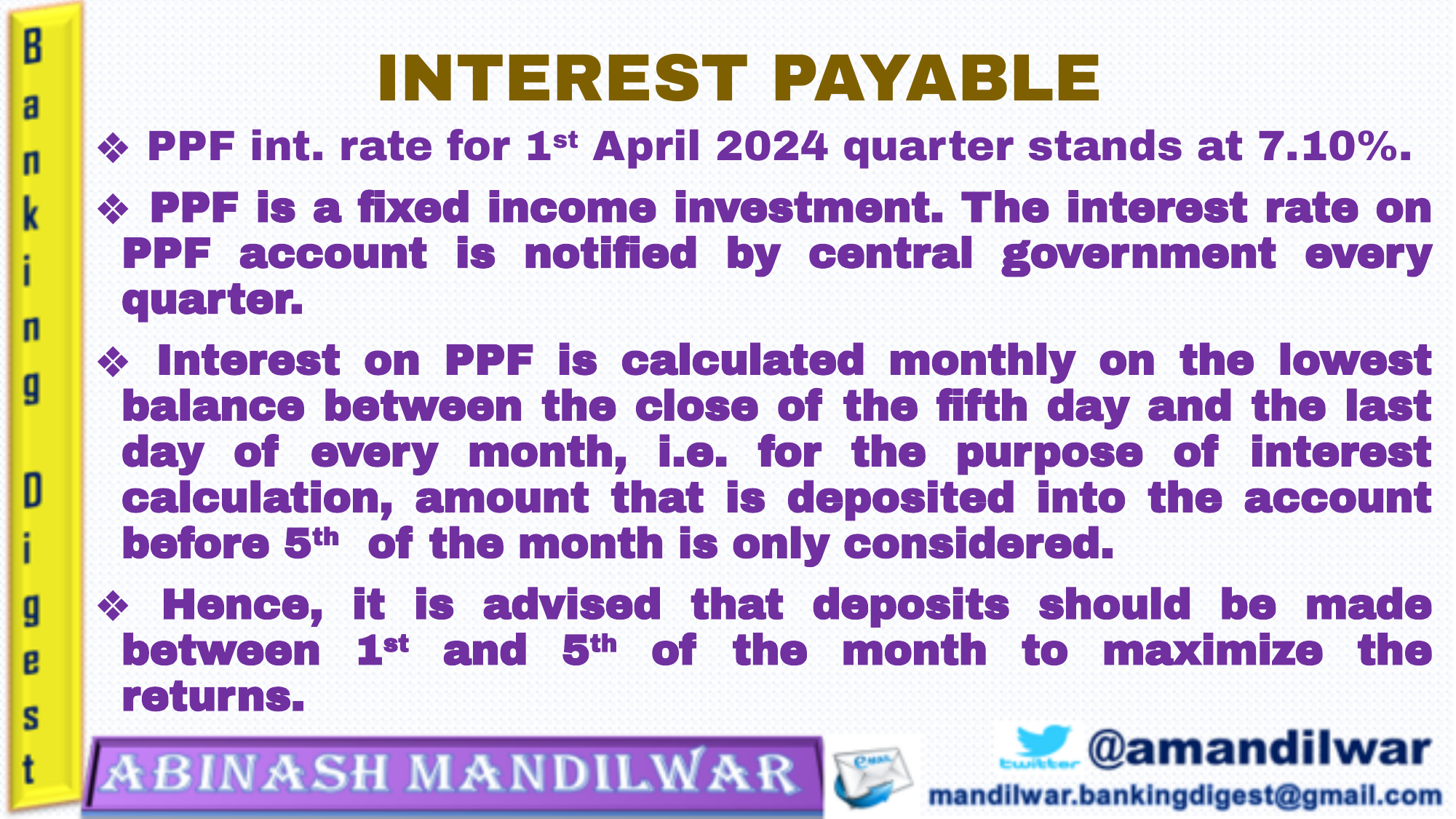

# INTEREST PAYABLE
 PPF int. rate for 1st April 2024 quarter stands at 7.10%.
 PPF is a fixed income investment. The interest rate on PPF account is notified by central government every quarter.
 Interest on PPF is calculated monthly on the lowest balance between the close of the fifth day and the last day of every month, i.e. for the purpose of interest calculation, amount that is deposited into the account before 5th  of the month is only considered.
 Hence, it is advised that deposits should be made between 1st and 5th of the month to maximize the returns.